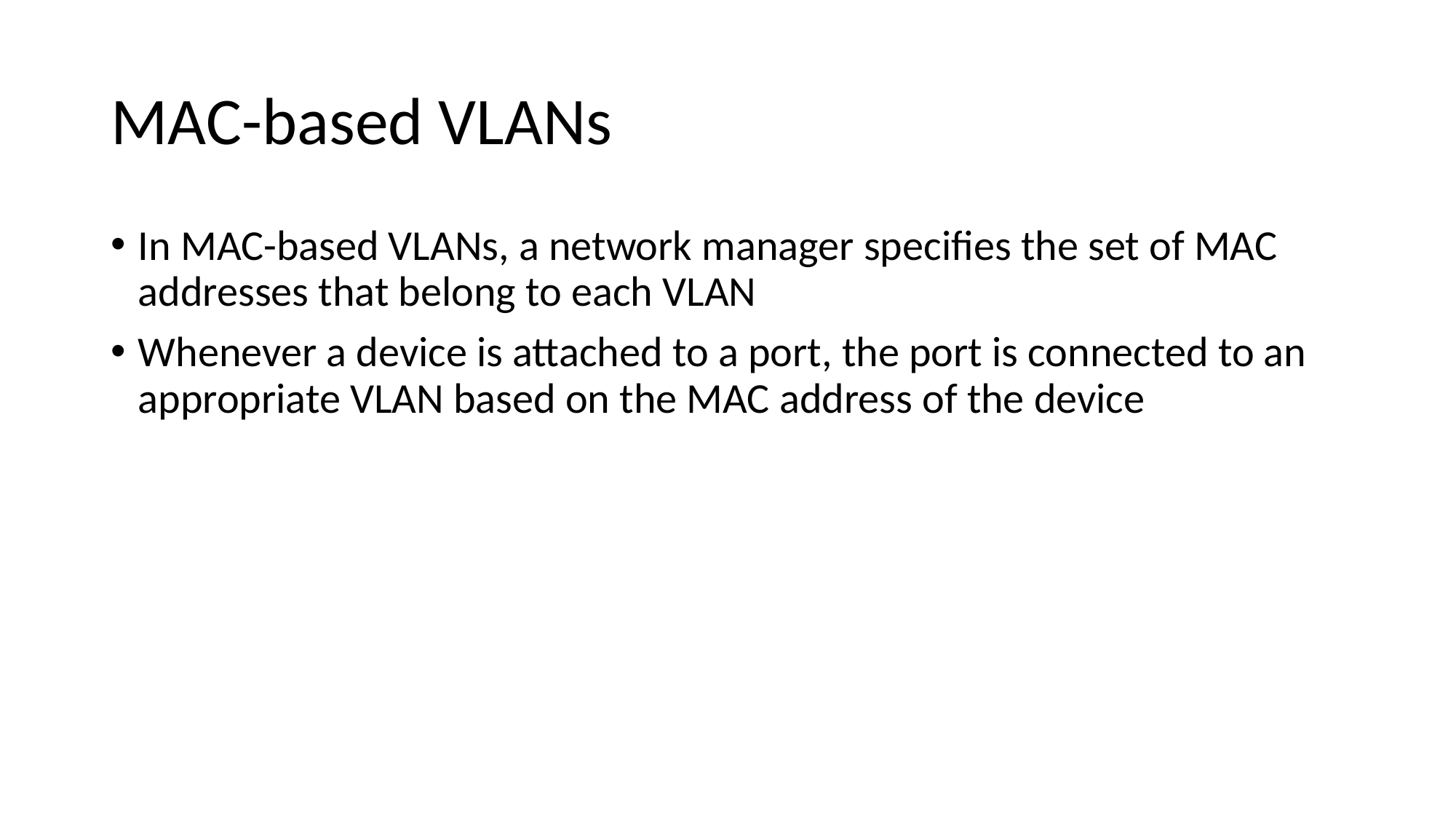

# MAC-based VLANs
In MAC-based VLANs, a network manager specifies the set of MAC addresses that belong to each VLAN
Whenever a device is attached to a port, the port is connected to an appropriate VLAN based on the MAC address of the device